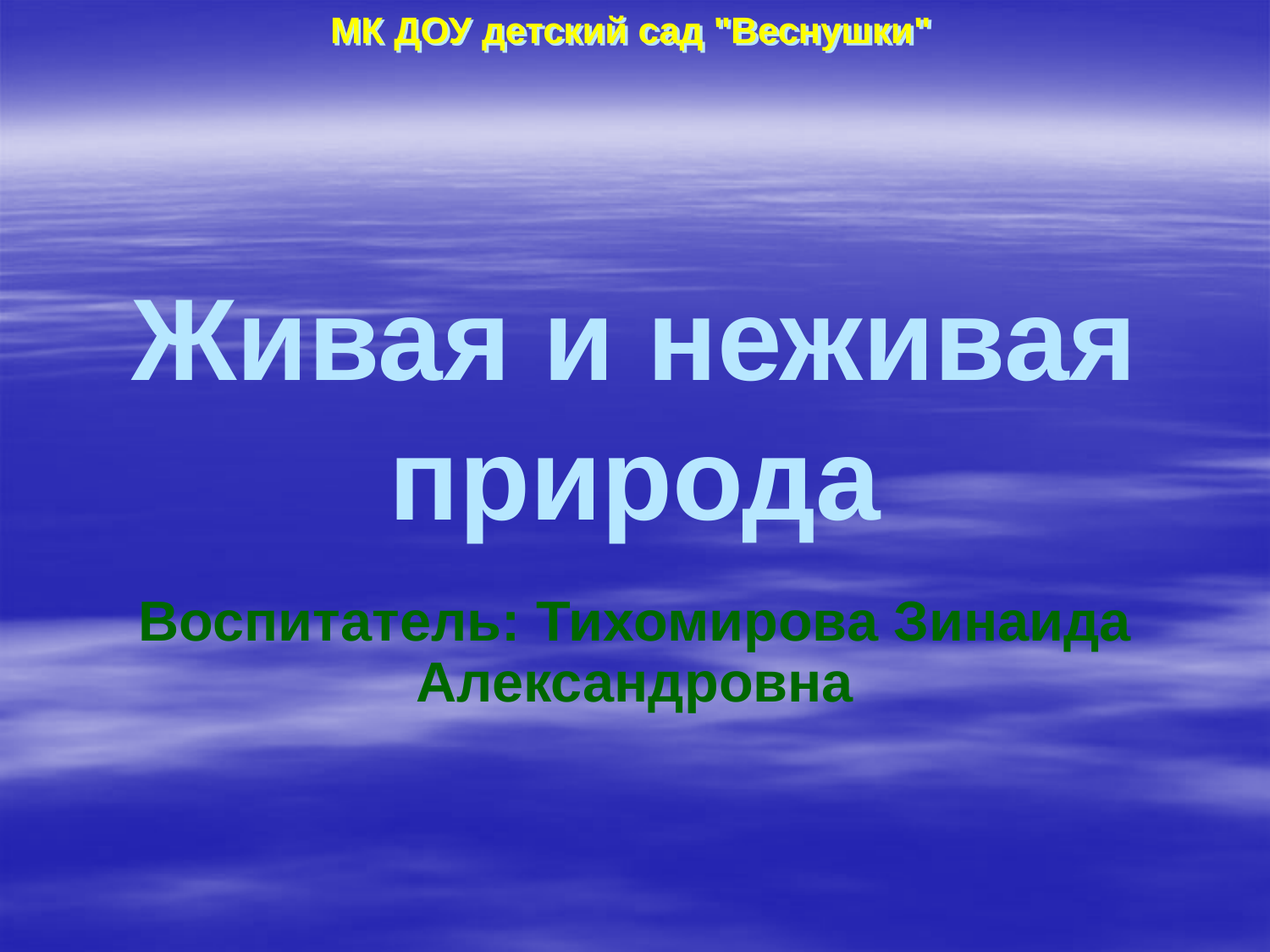

МК ДОУ детский сад "Веснушки"
# Живая и неживая природа
Воспитатель: Тихомирова Зинаида Александровна